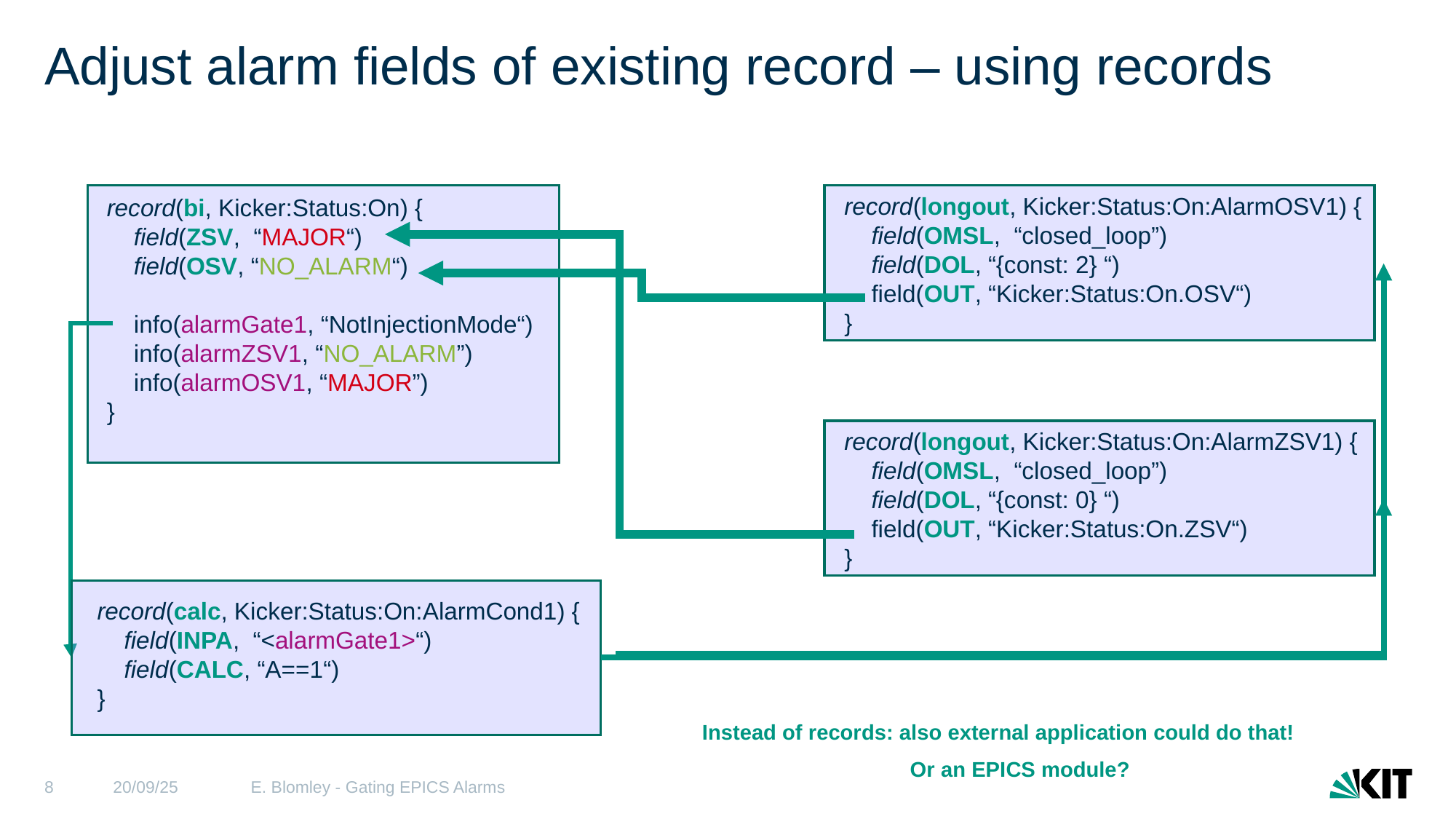

# Adjust alarm fields of existing record – using records

record(longout, Kicker:Status:On:AlarmOSV1) {
    field(OMSL,  “closed_loop”)
    field(DOL, “{const: 2} “)
    field(OUT, “Kicker:Status:On.OSV“)
}

record(bi, Kicker:Status:On) {
    field(ZSV,  “MAJOR“)
    field(OSV, “NO_ALARM“)

    info(alarmGate1, “NotInjectionMode“)
    info(alarmZSV1, “NO_ALARM”)
    info(alarmOSV1, “MAJOR”)
}

record(longout, Kicker:Status:On:AlarmZSV1) {
    field(OMSL,  “closed_loop”)
    field(DOL, “{const: 0} “)
    field(OUT, “Kicker:Status:On.ZSV“)
}

record(calc, Kicker:Status:On:AlarmCond1) {
    field(INPA,  “<alarmGate1>“)
    field(CALC, “A==1“)
}
Instead of records: also external application could do that!
Or an EPICS module?
8
20/09/25
E. Blomley - Gating EPICS Alarms